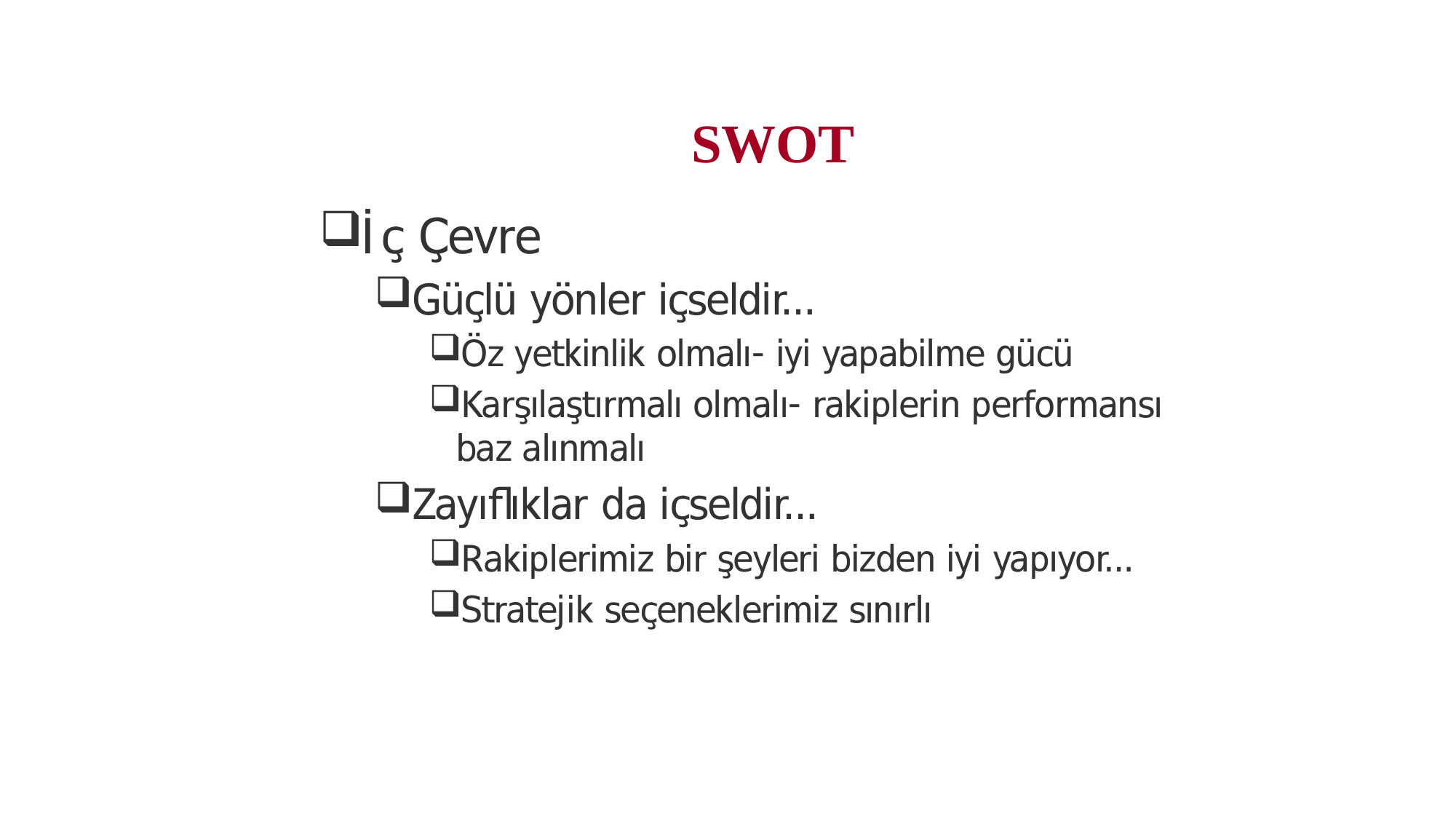

SWOT
İç Çevre
Güçlü yönler içseldir…
Öz yetkinlik olmalı- iyi yapabilme gücü
Karşılaştırmalı olmalı- rakiplerin performansı baz alınmalı
Zayıflıklar da içseldir…
Rakiplerimiz bir şeyleri bizden iyi yapıyor…
Stratejik seçeneklerimiz sınırlı